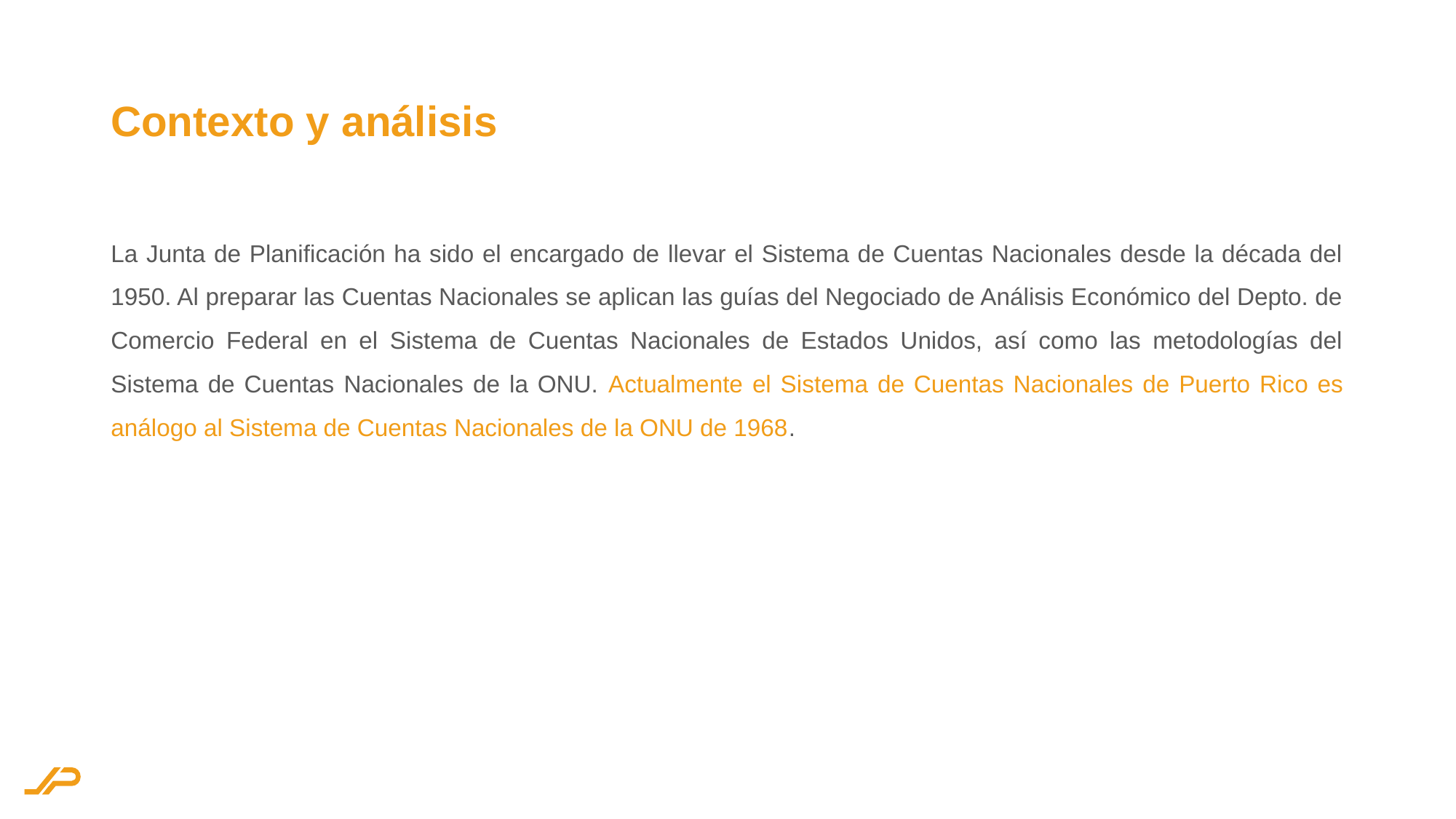

# Contexto y análisis
La Junta de Planificación ha sido el encargado de llevar el Sistema de Cuentas Nacionales desde la década del 1950. Al preparar las Cuentas Nacionales se aplican las guías del Negociado de Análisis Económico del Depto. de Comercio Federal en el Sistema de Cuentas Nacionales de Estados Unidos, así como las metodologías del Sistema de Cuentas Nacionales de la ONU. Actualmente el Sistema de Cuentas Nacionales de Puerto Rico es análogo al Sistema de Cuentas Nacionales de la ONU de 1968.